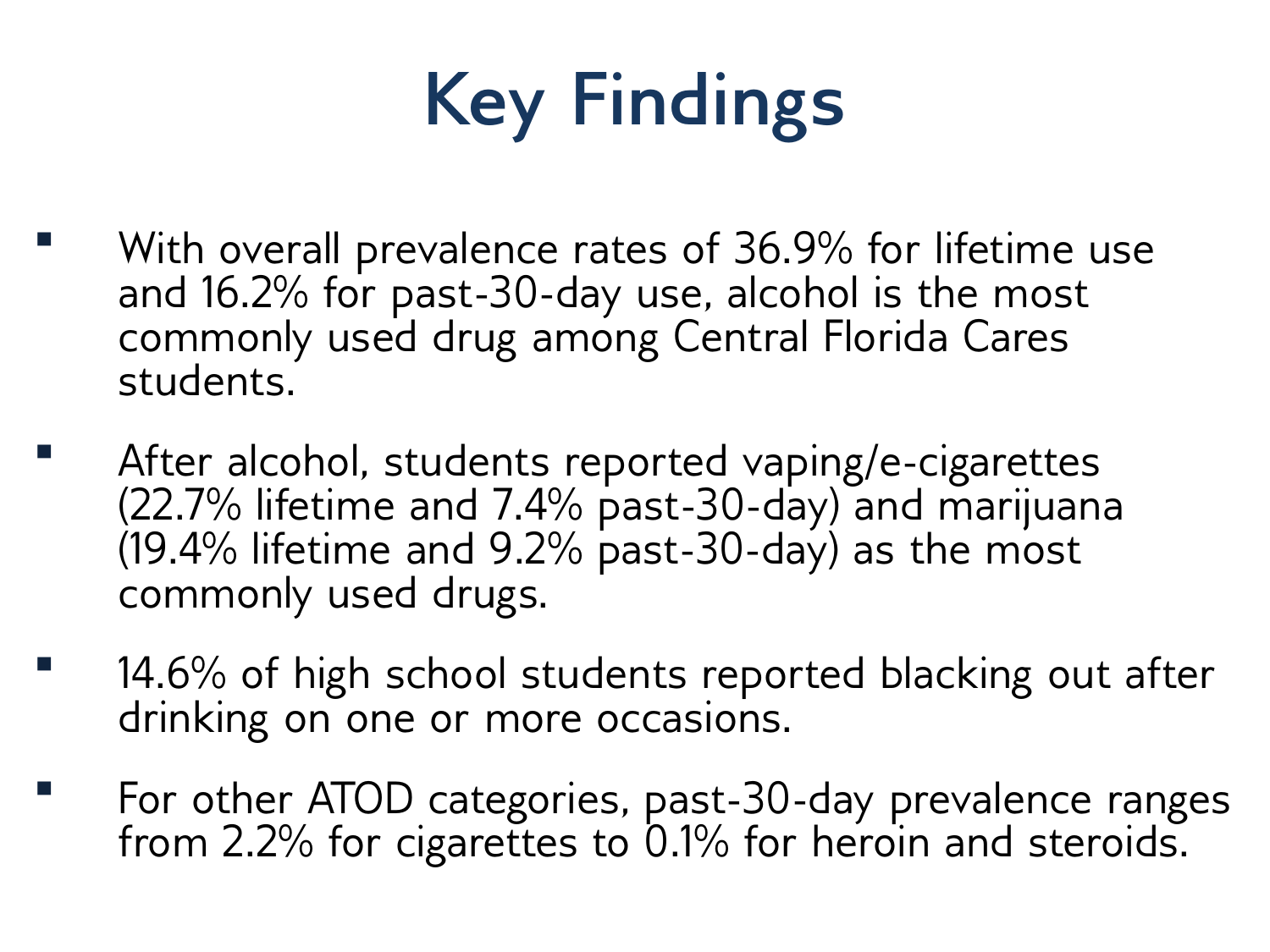

Key Findings
With overall prevalence rates of 36.9% for lifetime use and 16.2% for past-30-day use, alcohol is the most commonly used drug among Central Florida Cares students.
After alcohol, students reported vaping/e-cigarettes (22.7% lifetime and 7.4% past-30-day) and marijuana (19.4% lifetime and 9.2% past-30-day) as the most commonly used drugs.
14.6% of high school students reported blacking out after drinking on one or more occasions.
For other ATOD categories, past-30-day prevalence ranges from 2.2% for cigarettes to 0.1% for heroin and steroids.